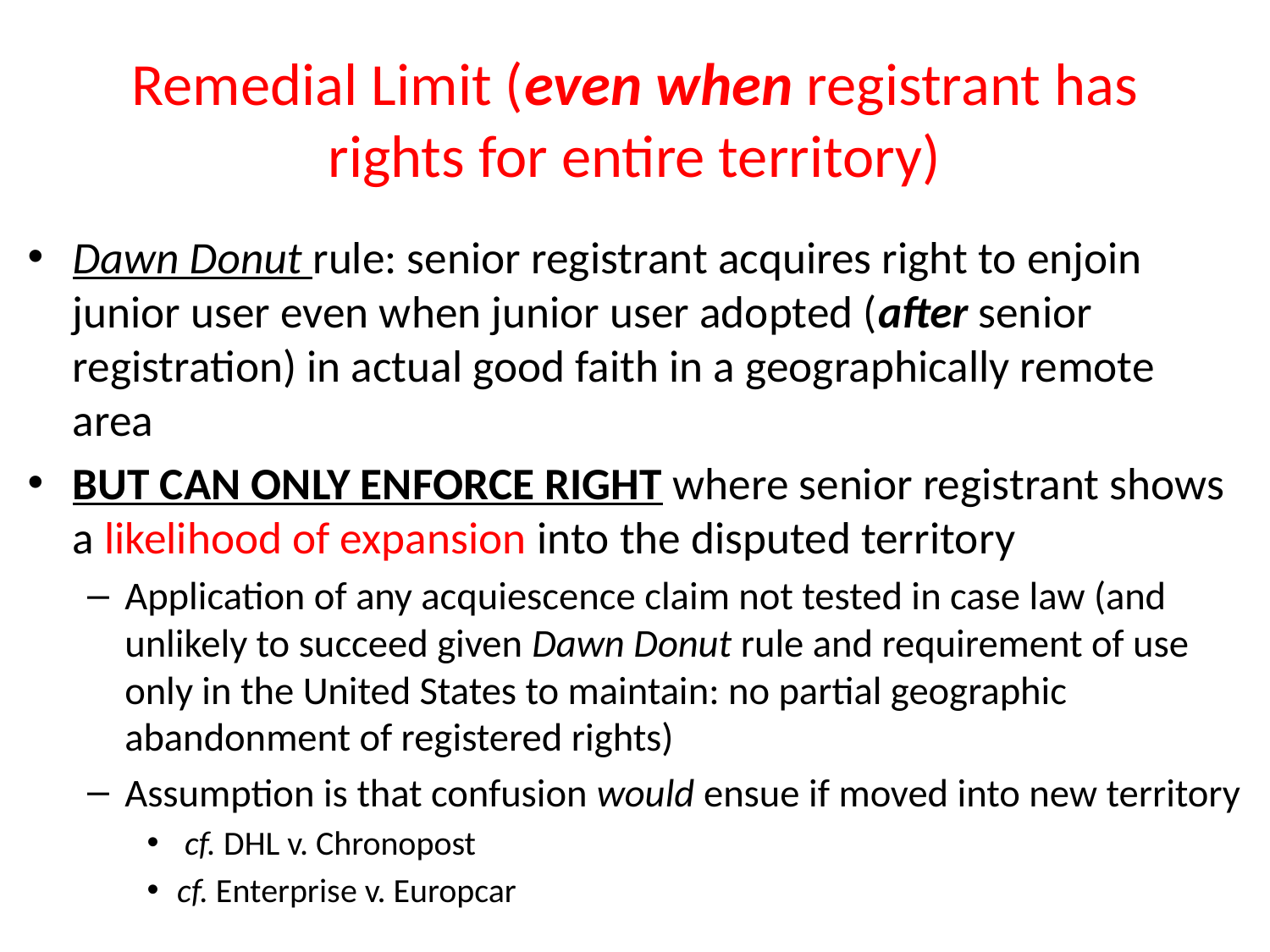

# Remedial Limit (even when registrant has rights for entire territory)
Dawn Donut rule: senior registrant acquires right to enjoin junior user even when junior user adopted (after senior registration) in actual good faith in a geographically remote area
BUT CAN ONLY ENFORCE RIGHT where senior registrant shows a likelihood of expansion into the disputed territory
Application of any acquiescence claim not tested in case law (and unlikely to succeed given Dawn Donut rule and requirement of use only in the United States to maintain: no partial geographic abandonment of registered rights)
Assumption is that confusion would ensue if moved into new territory
 cf. DHL v. Chronopost
cf. Enterprise v. Europcar